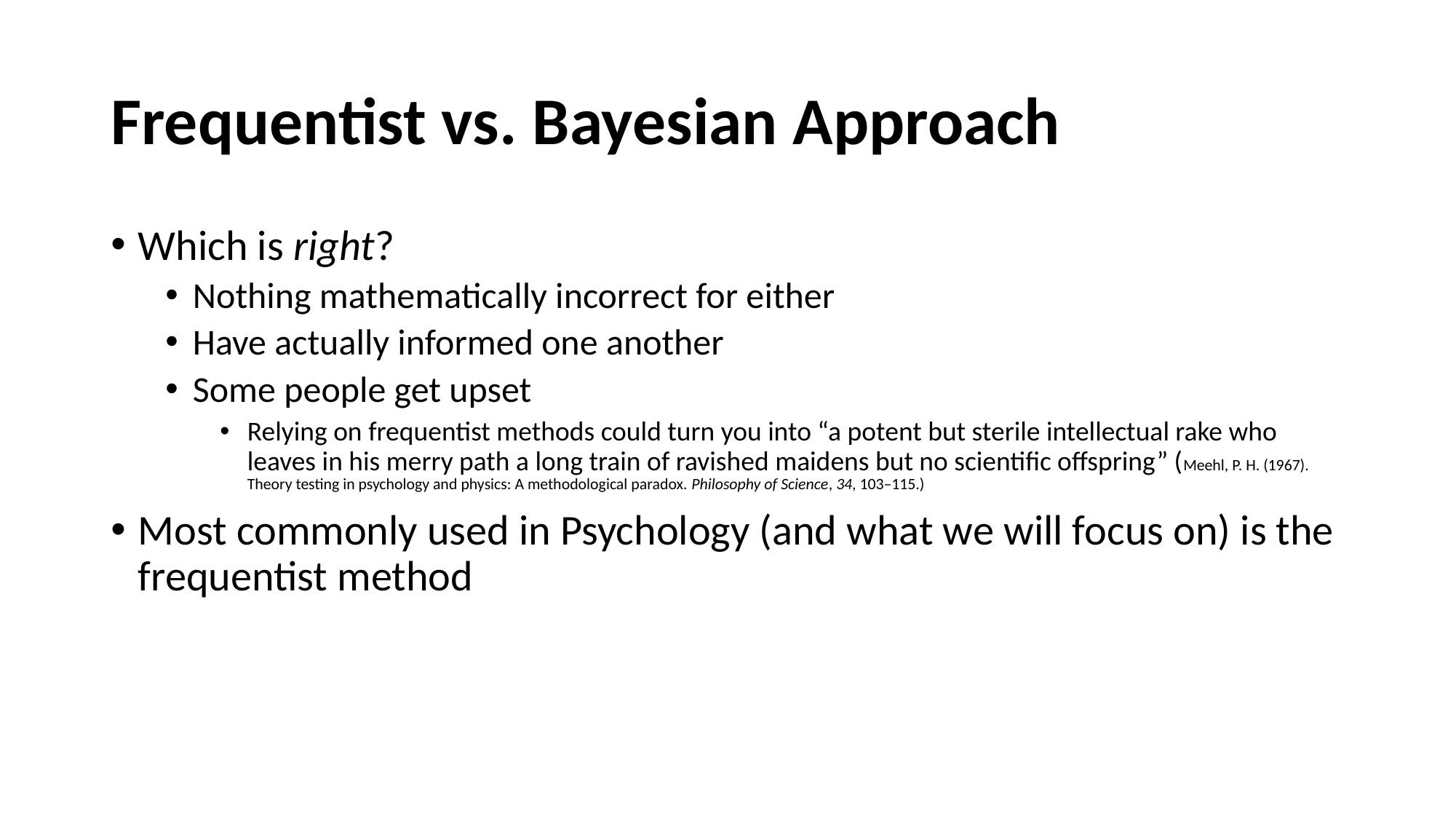

# Frequentist vs. Bayesian Approach
Which is right?
Nothing mathematically incorrect for either
Have actually informed one another
Some people get upset
Relying on frequentist methods could turn you into “a potent but sterile intellectual rake who leaves in his merry path a long train of ravished maidens but no scientific offspring” (Meehl, P. H. (1967). Theory testing in psychology and physics: A methodological paradox. Philosophy of Science, 34, 103–115.)
Most commonly used in Psychology (and what we will focus on) is the frequentist method